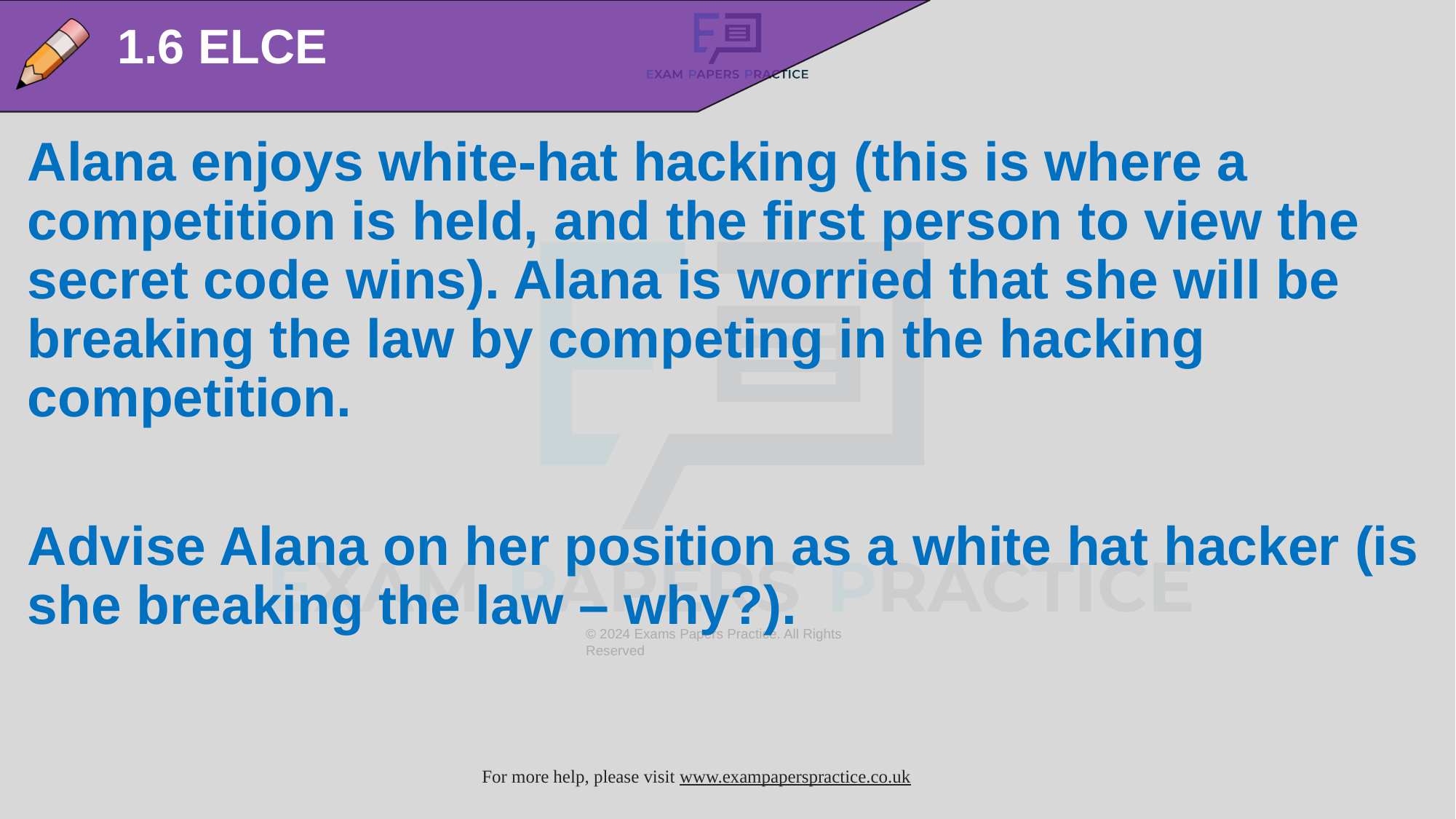

1.6 ELCE
Alana enjoys white-hat hacking (this is where a competition is held, and the first person to view the secret code wins). Alana is worried that she will be breaking the law by competing in the hacking competition.

Advise Alana on her position as a white hat hacker (is she breaking the law – why?).